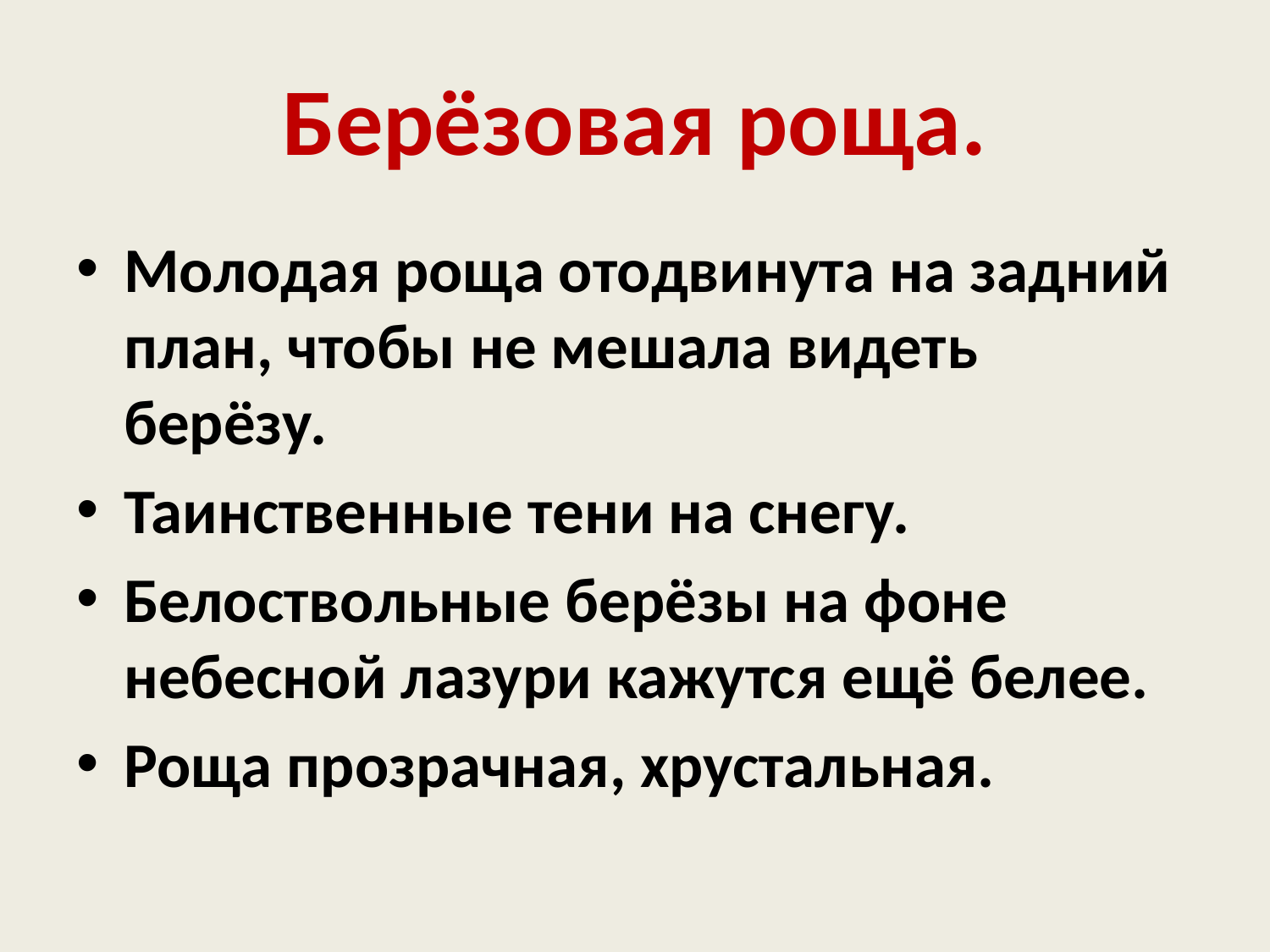

# Берёзовая роща.
Молодая роща отодвинута на задний план, чтобы не мешала видеть берёзу.
Таинственные тени на снегу.
Белоствольные берёзы на фоне небесной лазури кажутся ещё белее.
Роща прозрачная, хрустальная.